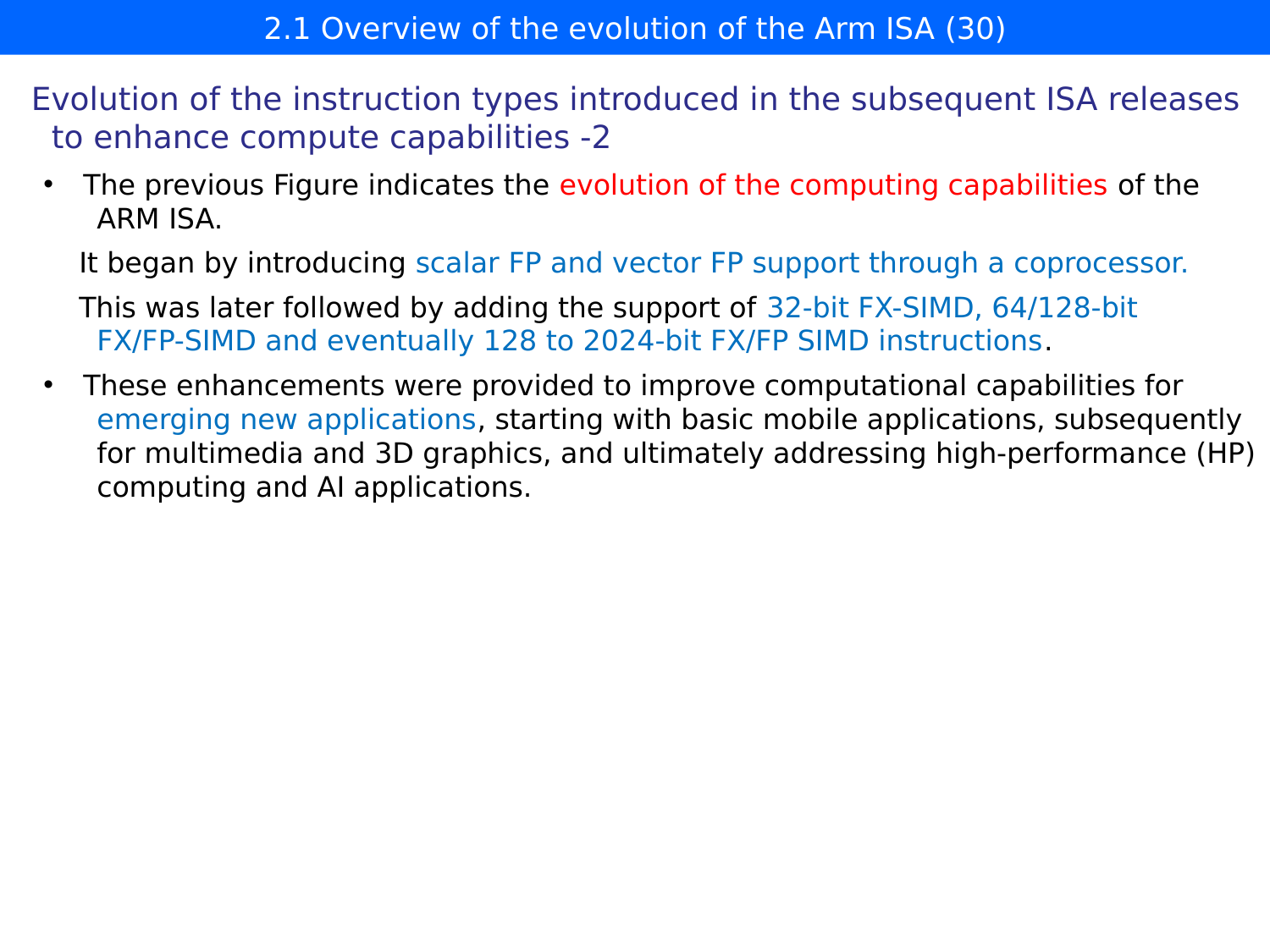

# 2.1 Overview of the evolution of the Arm ISA (30)
Evolution of the instruction types introduced in the subsequent ISA releases
  to enhance compute capabilities -2
The previous Figure indicates the evolution of the computing capabilities of the
      ARM ISA.
    It began by introducing scalar FP and vector FP support through a coprocessor.
    This was later followed by adding the support of 32-bit FX-SIMD, 64/128-bit
      FX/FP-SIMD and eventually 128 to 2024-bit FX/FP SIMD instructions.
These enhancements were provided to improve computational capabilities for
      emerging new applications, starting with basic mobile applications, subsequently
      for multimedia and 3D graphics, and ultimately addressing high-performance (HP)
      computing and AI applications.